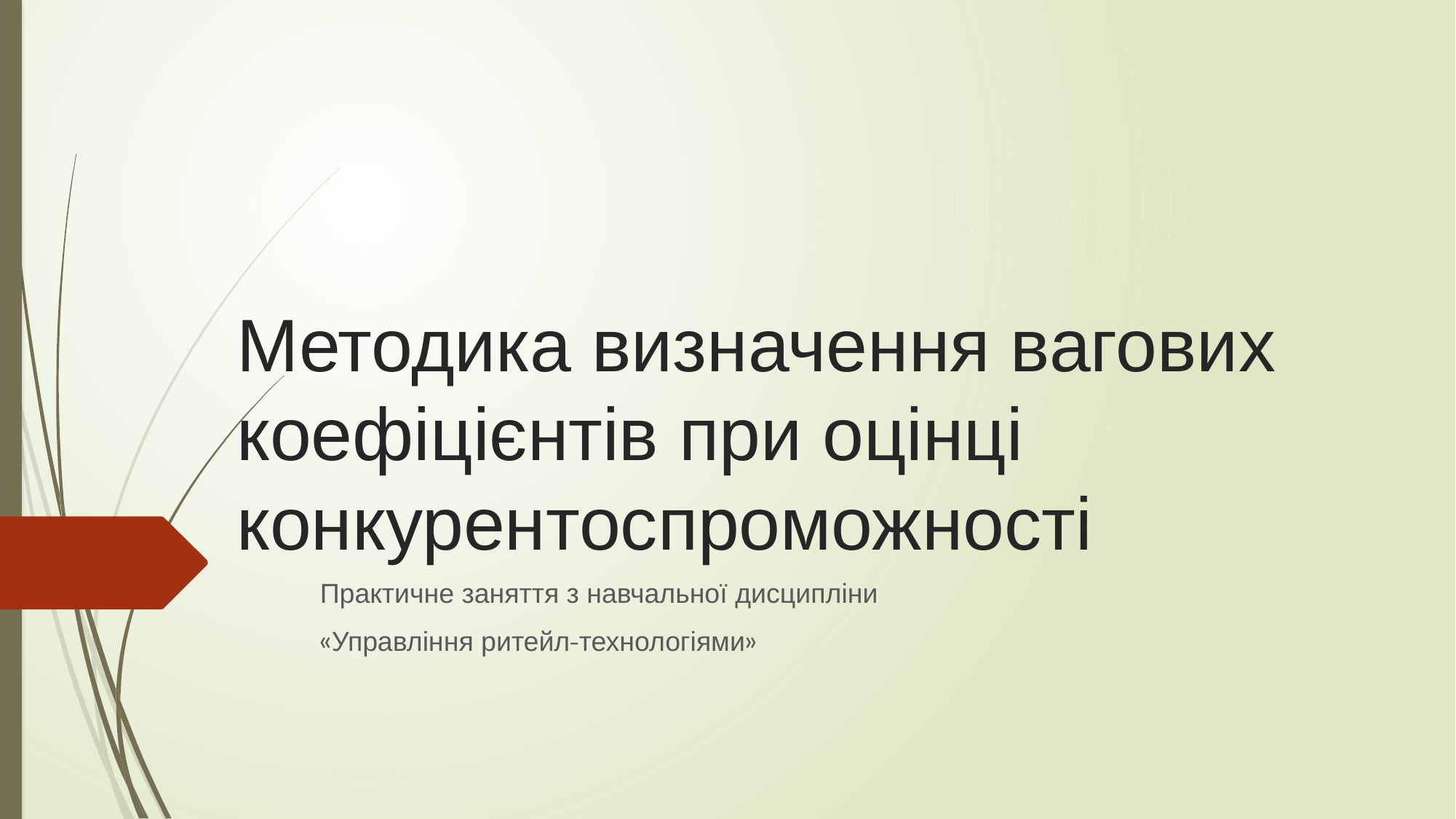

# Методика визначення вагових коефіцієнтів при оцінці конкурентоспроможності
Практичне заняття з навчальної дисципліни
«Управління ритейл-технологіями»